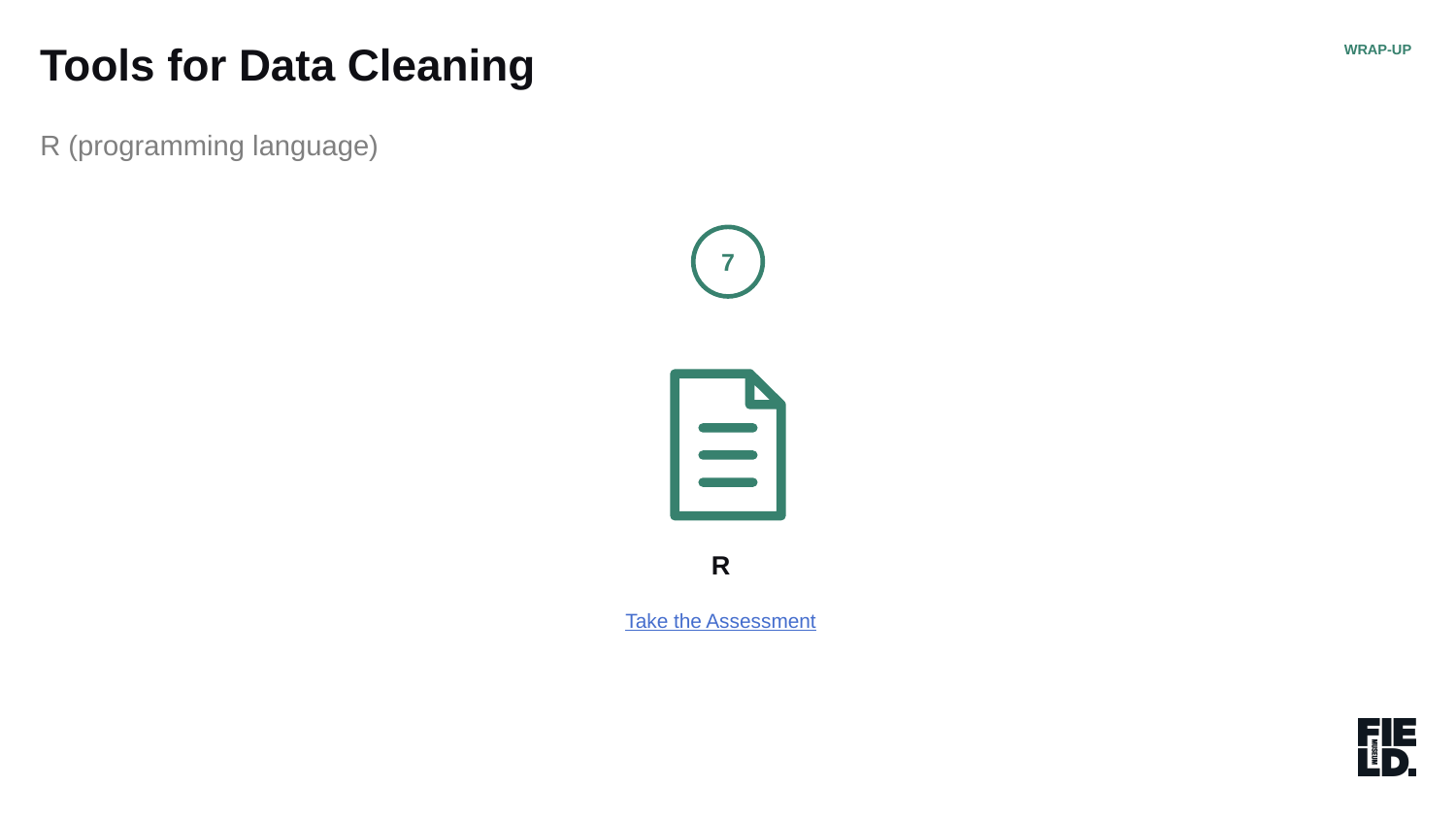

Tools for Data Cleaning
WRAP-UP
R (programming language)

7

R
Take the Assessment